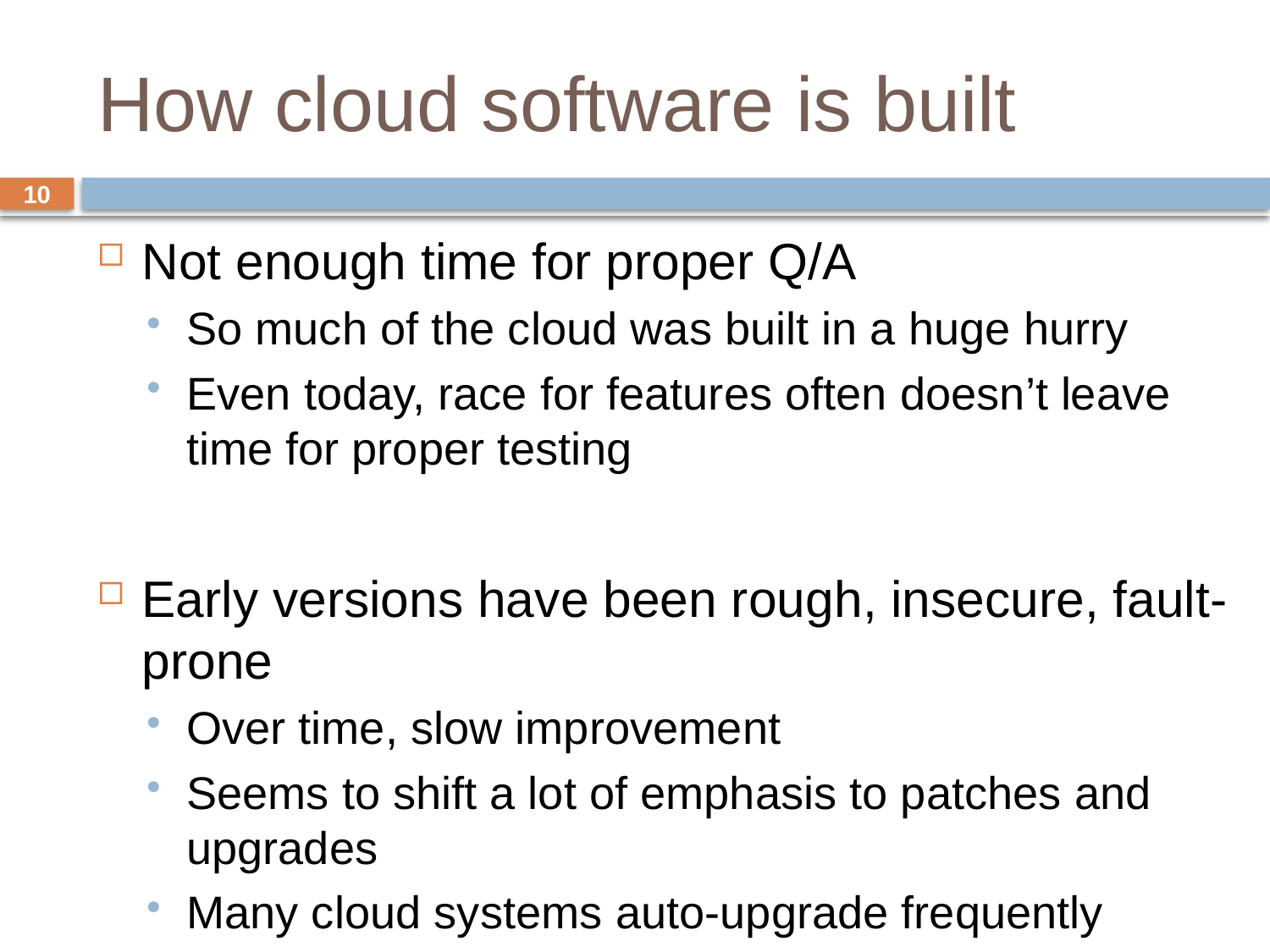

# How cloud software is built
10
Not enough time for proper Q/A
So much of the cloud was built in a huge hurry
Even today, race for features often doesn’t leave time for proper testing

Early versions have been rough, insecure, fault-prone
Over time, slow improvement
Seems to shift a lot of emphasis to patches and upgrades
Many cloud systems auto-upgrade frequently